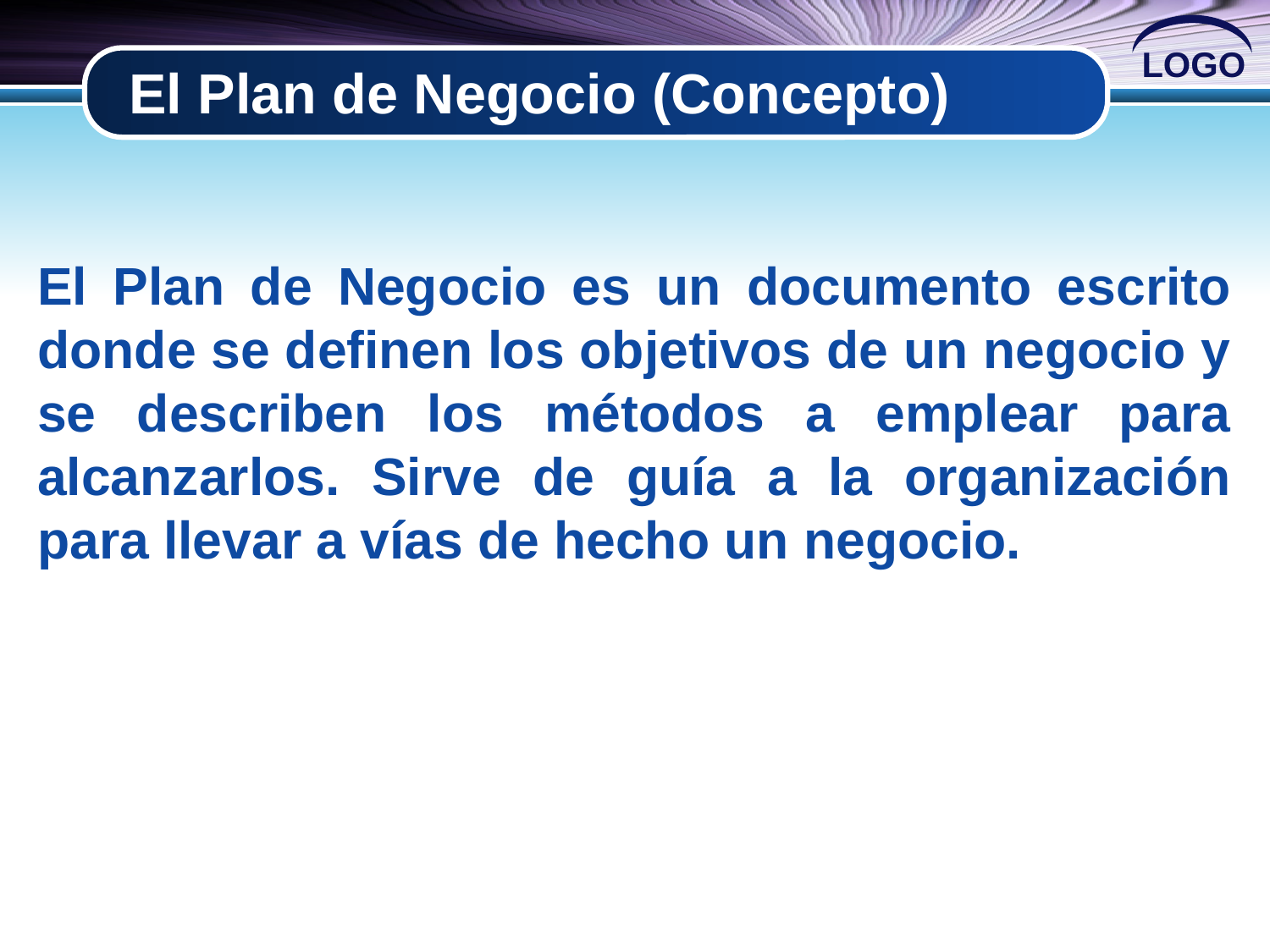

# El Plan de Negocio (Concepto)
El Plan de Negocio es un documento escrito donde se definen los objetivos de un negocio y se describen los métodos a emplear para alcanzarlos. Sirve de guía a la organización para llevar a vías de hecho un negocio.